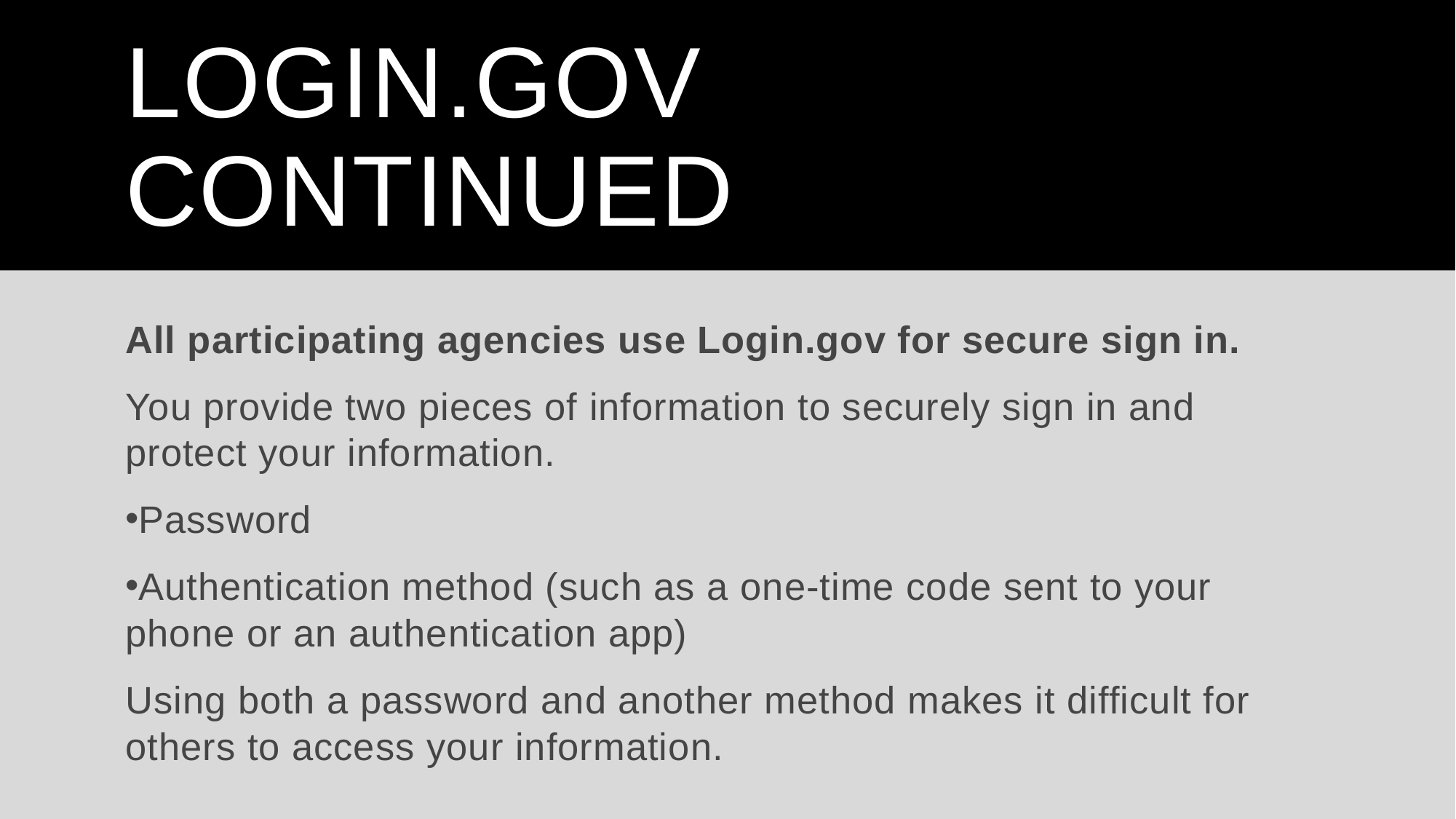

# Login.gov continued
All participating agencies use Login.gov for secure sign in.
You provide two pieces of information to securely sign in and protect your information.
Password
Authentication method (such as a one-time code sent to your phone or an authentication app)
Using both a password and another method makes it difficult for others to access your information.